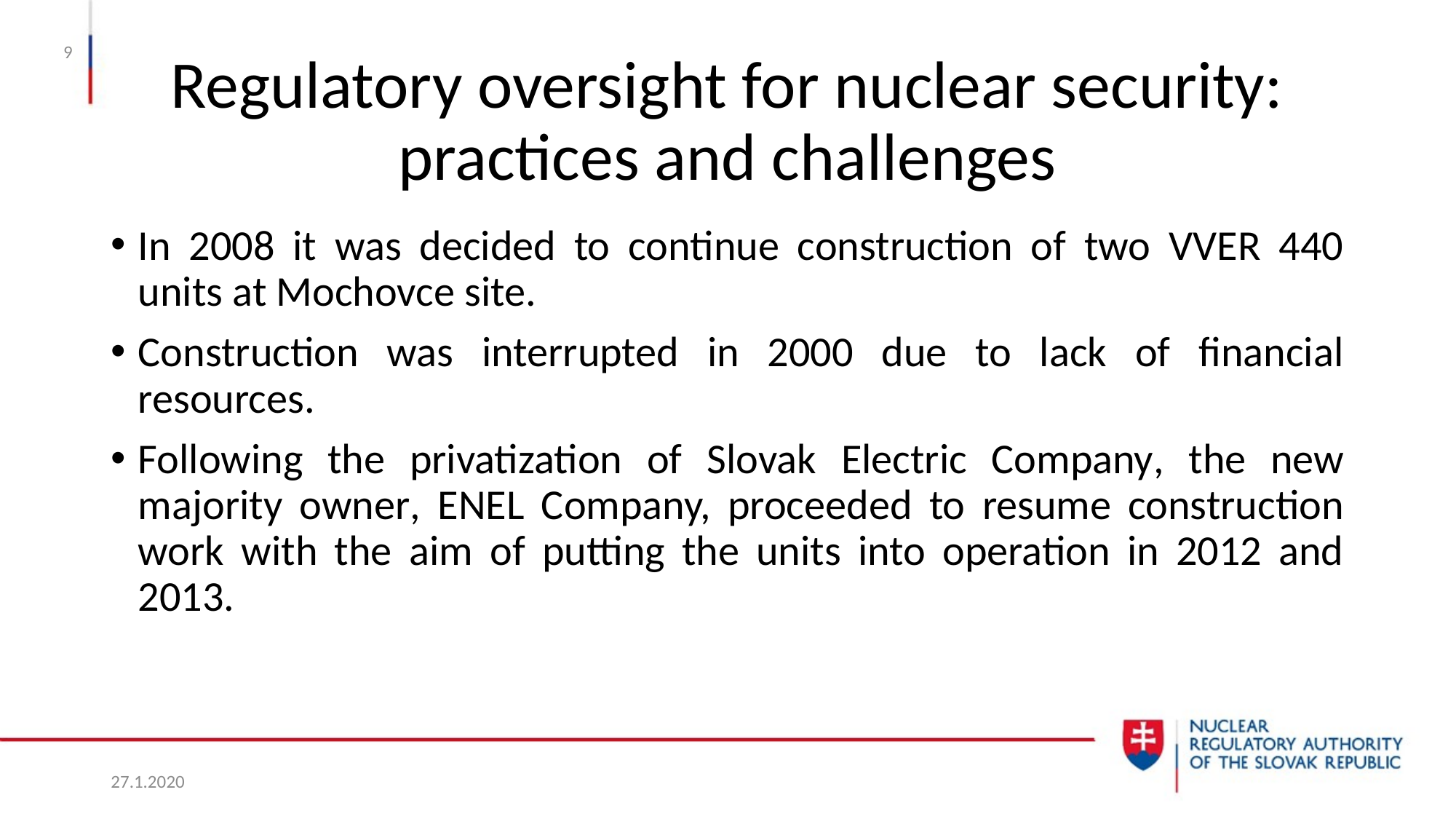

9
# Regulatory oversight for nuclear security: practices and challenges
In 2008 it was decided to continue construction of two VVER 440 units at Mochovce site.
Construction was interrupted in 2000 due to lack of financial resources.
Following the privatization of Slovak Electric Company, the new majority owner, ENEL Company, proceeded to resume construction work with the aim of putting the units into operation in 2012 and 2013.
27.1.2020